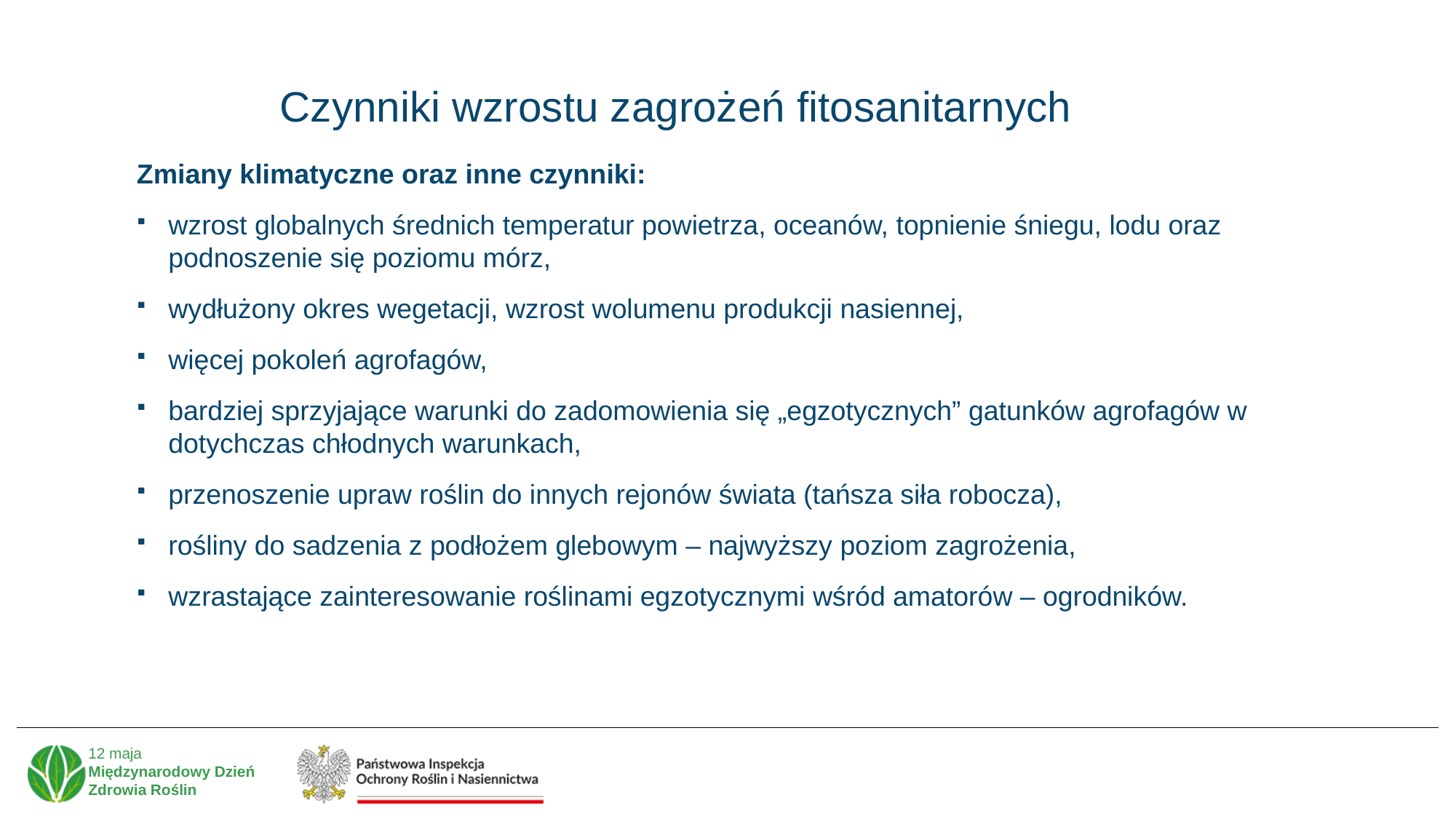

# Czynniki wzrostu zagrożeń fitosanitarnych
Zmiany klimatyczne oraz inne czynniki:
wzrost globalnych średnich temperatur powietrza, oceanów, topnienie śniegu, lodu oraz podnoszenie się poziomu mórz,
wydłużony okres wegetacji, wzrost wolumenu produkcji nasiennej,
więcej pokoleń agrofagów,
bardziej sprzyjające warunki do zadomowienia się „egzotycznych” gatunków agrofagów w dotychczas chłodnych warunkach,
przenoszenie upraw roślin do innych rejonów świata (tańsza siła robocza),
rośliny do sadzenia z podłożem glebowym – najwyższy poziom zagrożenia,
wzrastające zainteresowanie roślinami egzotycznymi wśród amatorów – ogrodników.